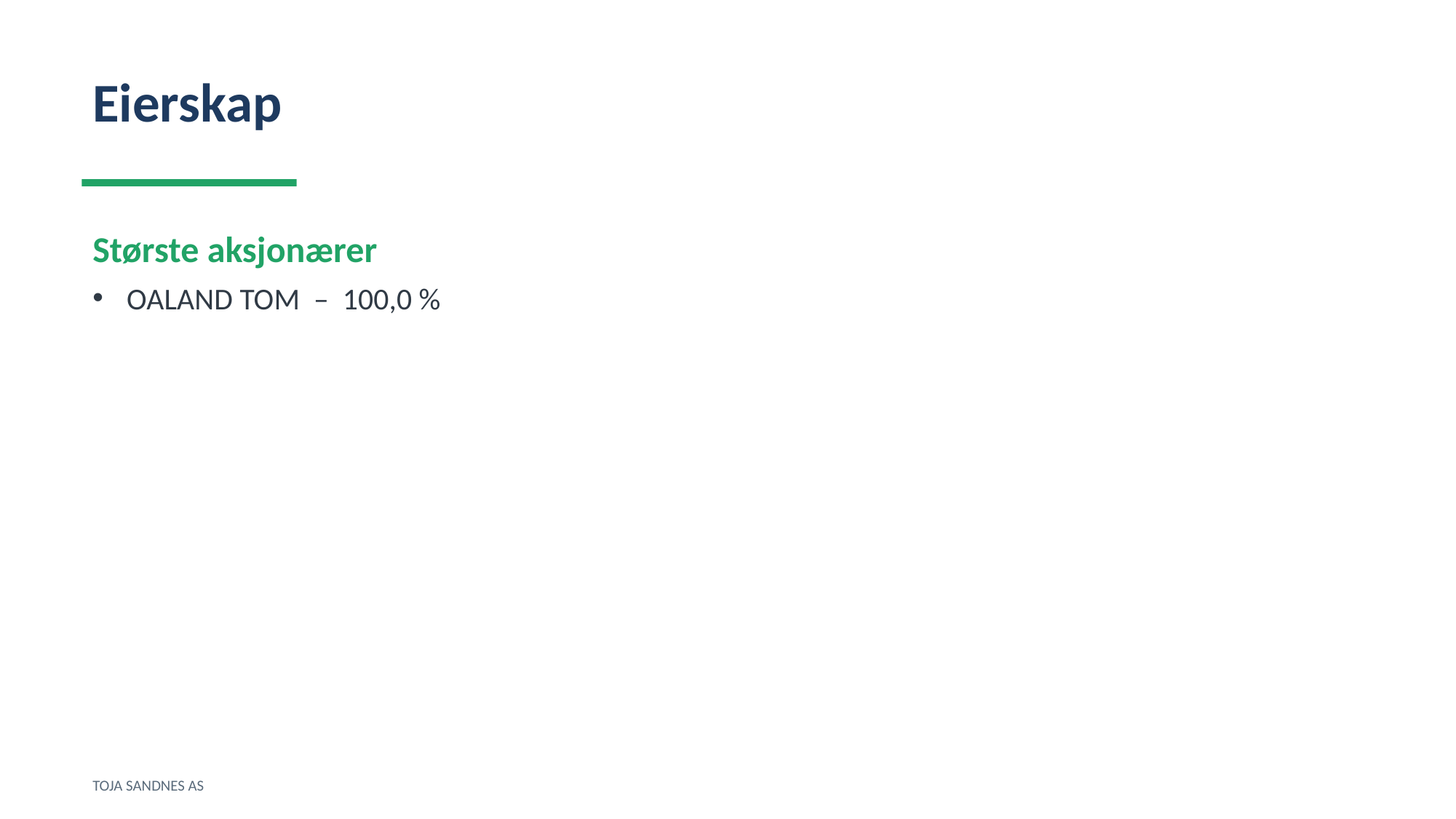

Eierskap

Største aksjonærer
OALAND TOM  –  100,0 %
TOJA SANDNES AS